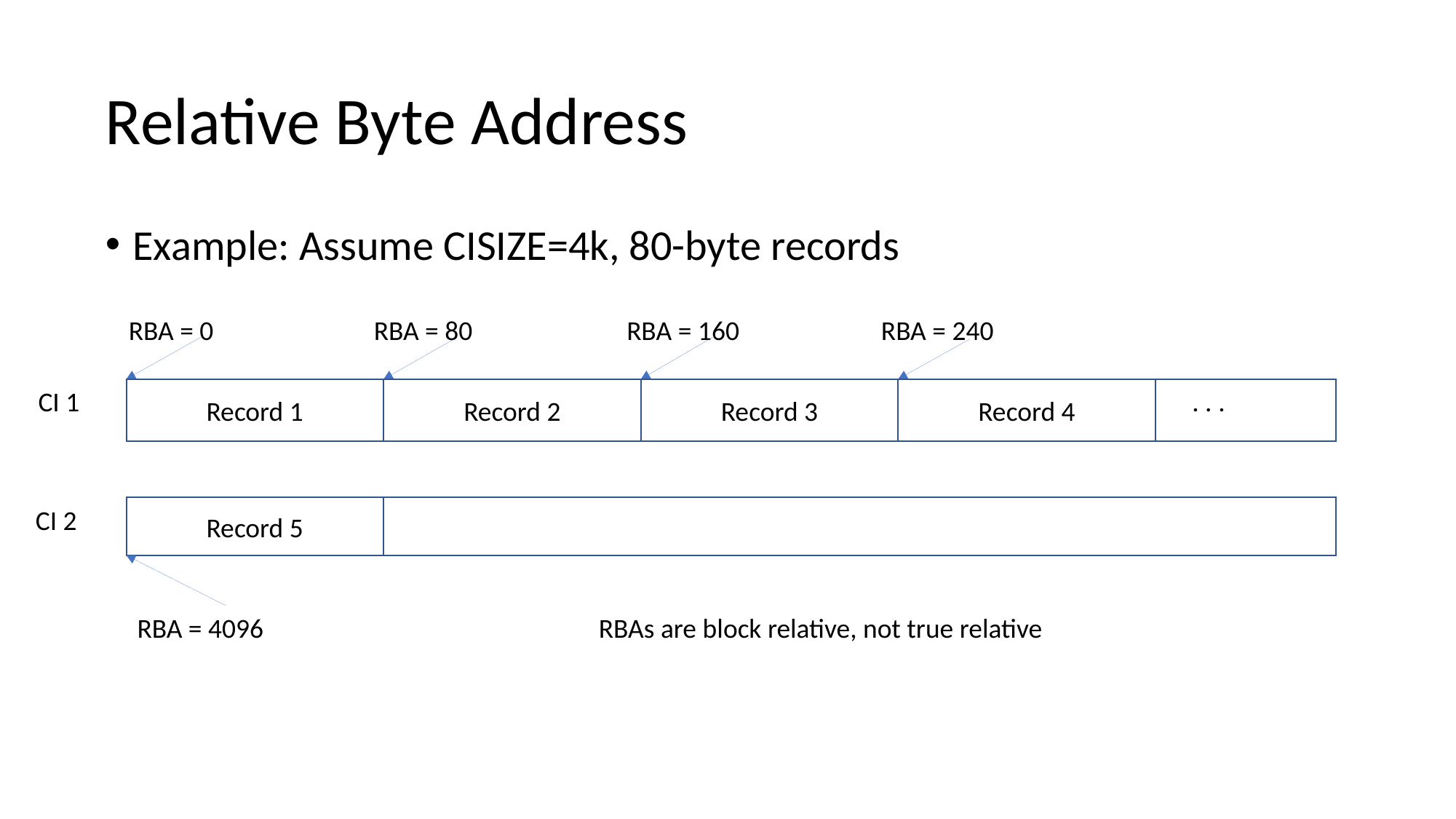

# Relative Byte Address
Example: Assume CISIZE=4k, 80-byte records
RBA = 0                          RBA = 80                         RBA = 160                       RBA = 240

CI 1

Record 1

Record 2

Record 3

Record 4
. . .
CI 2

Record 5

RBA = 4096
RBAs are block relative, not true relative